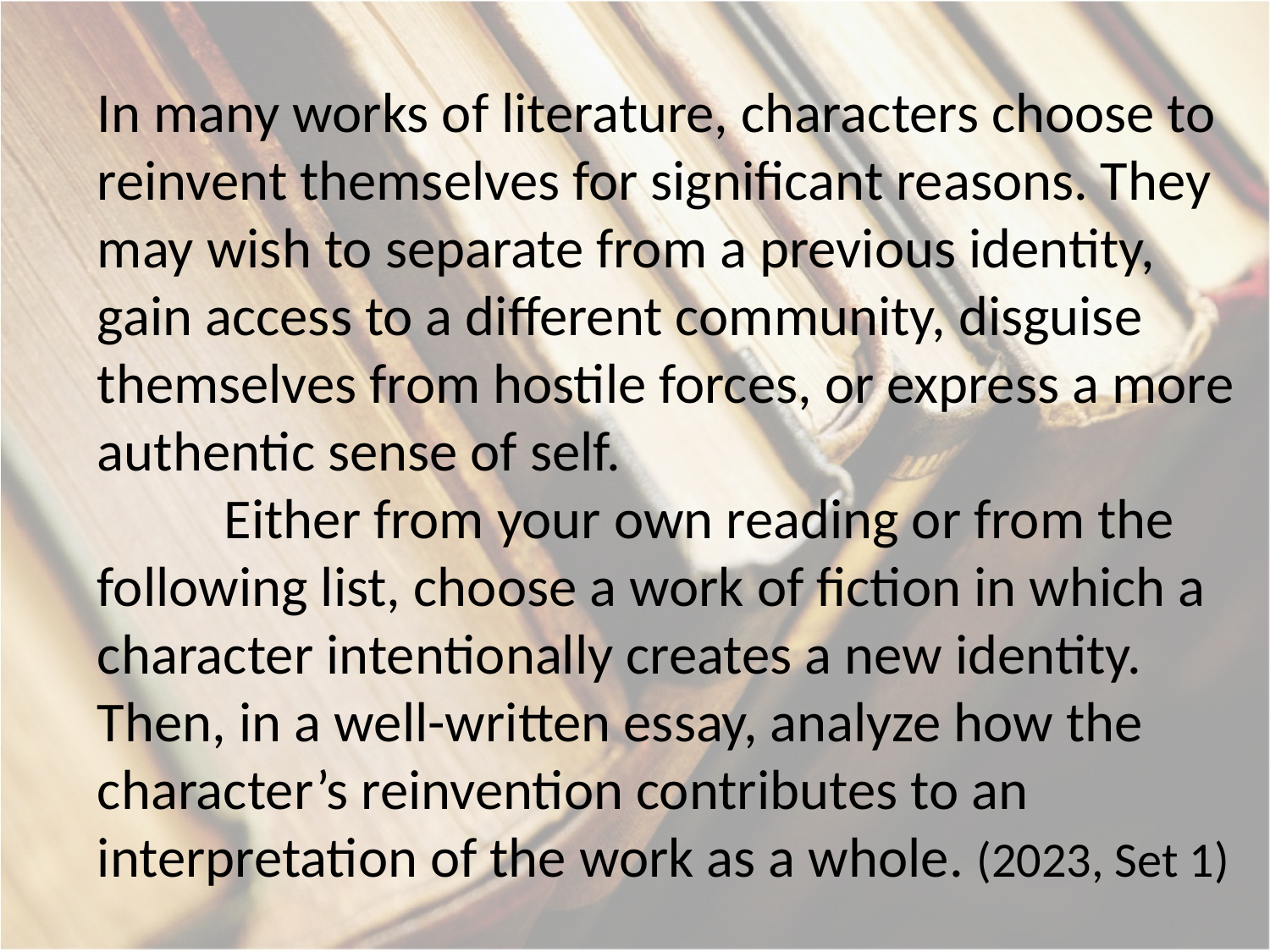

In many works of literature, characters choose to reinvent themselves for significant reasons. They may wish to separate from a previous identity, gain access to a different community, disguise themselves from hostile forces, or express a more authentic sense of self.
	Either from your own reading or from the following list, choose a work of fiction in which a character intentionally creates a new identity. Then, in a well-written essay, analyze how the character’s reinvention contributes to an interpretation of the work as a whole. (2023, Set 1)